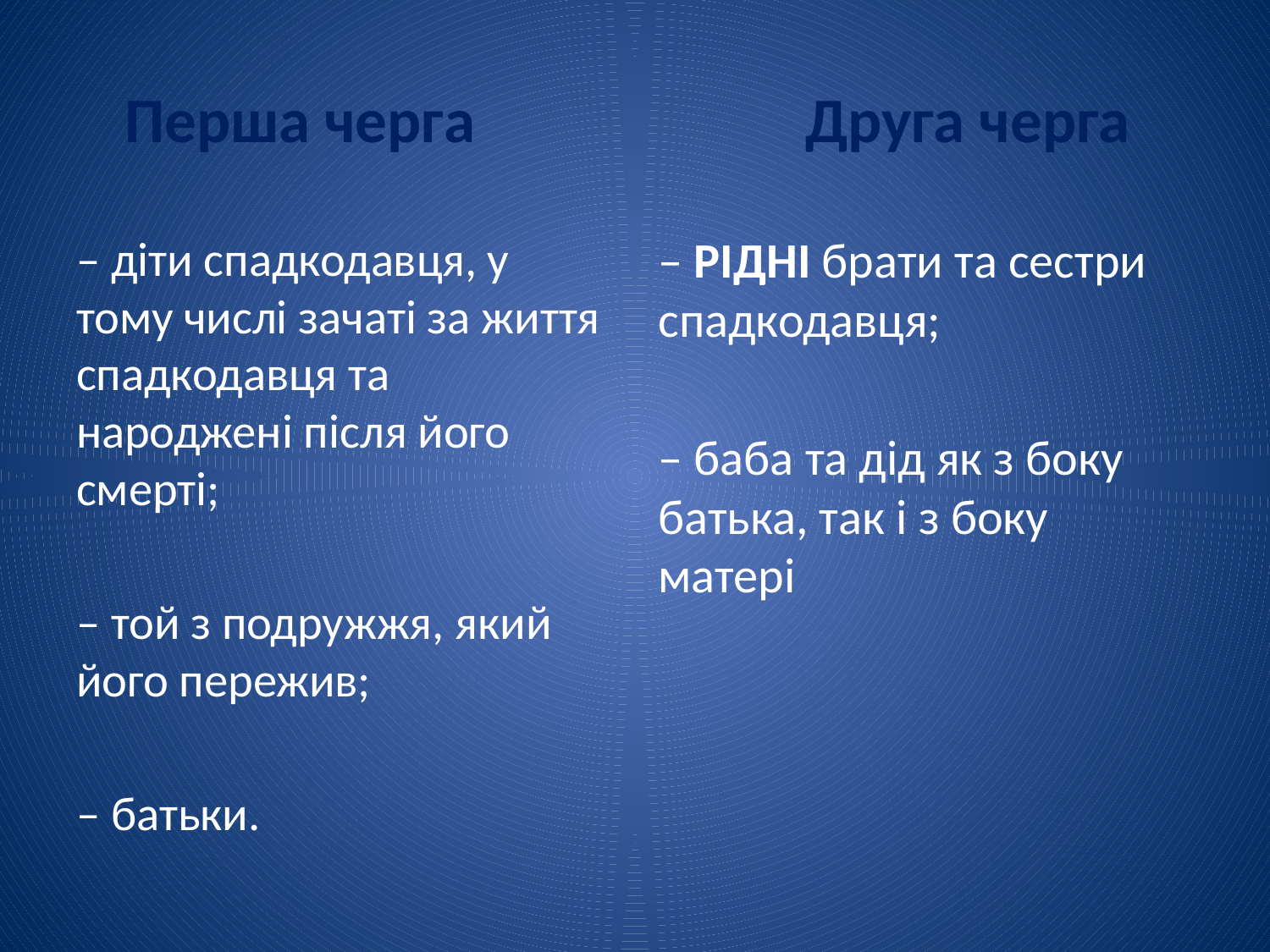

# Перша черга                       Друга черга
– діти спадкодавця, у тому числі зачаті за життя спадкодавця та народжені після його смерті;

– той з подружжя, який його пережив;

– батьки.
– РІДНІ брати та сестри спадкодавця;

– баба та дід як з боку батька, так і з боку матері